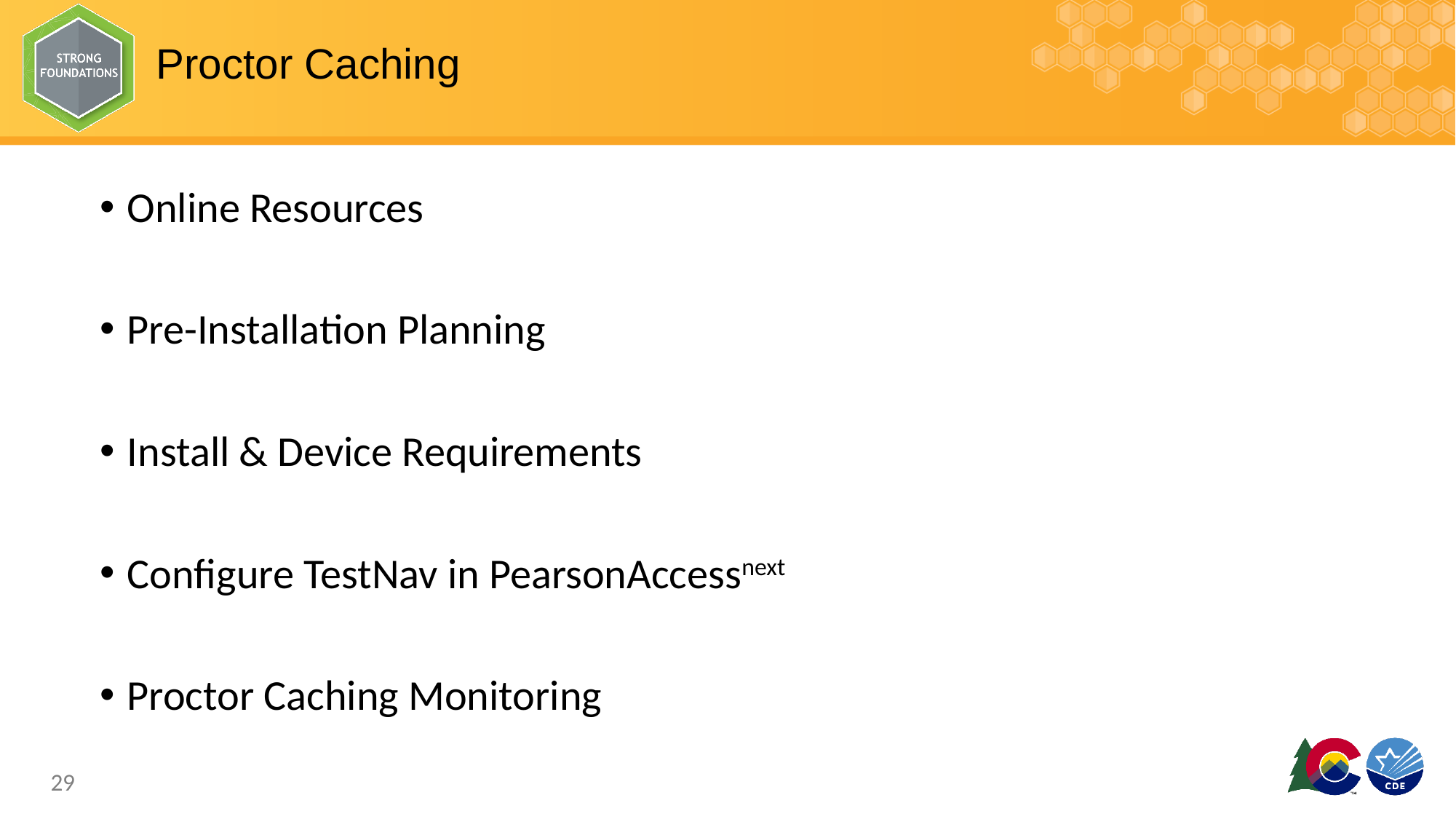

# Proctor Caching
Online Resources

Pre-Installation Planning

Install & Device Requirements

Configure TestNav in PearsonAccessnext

Proctor Caching Monitoring

29